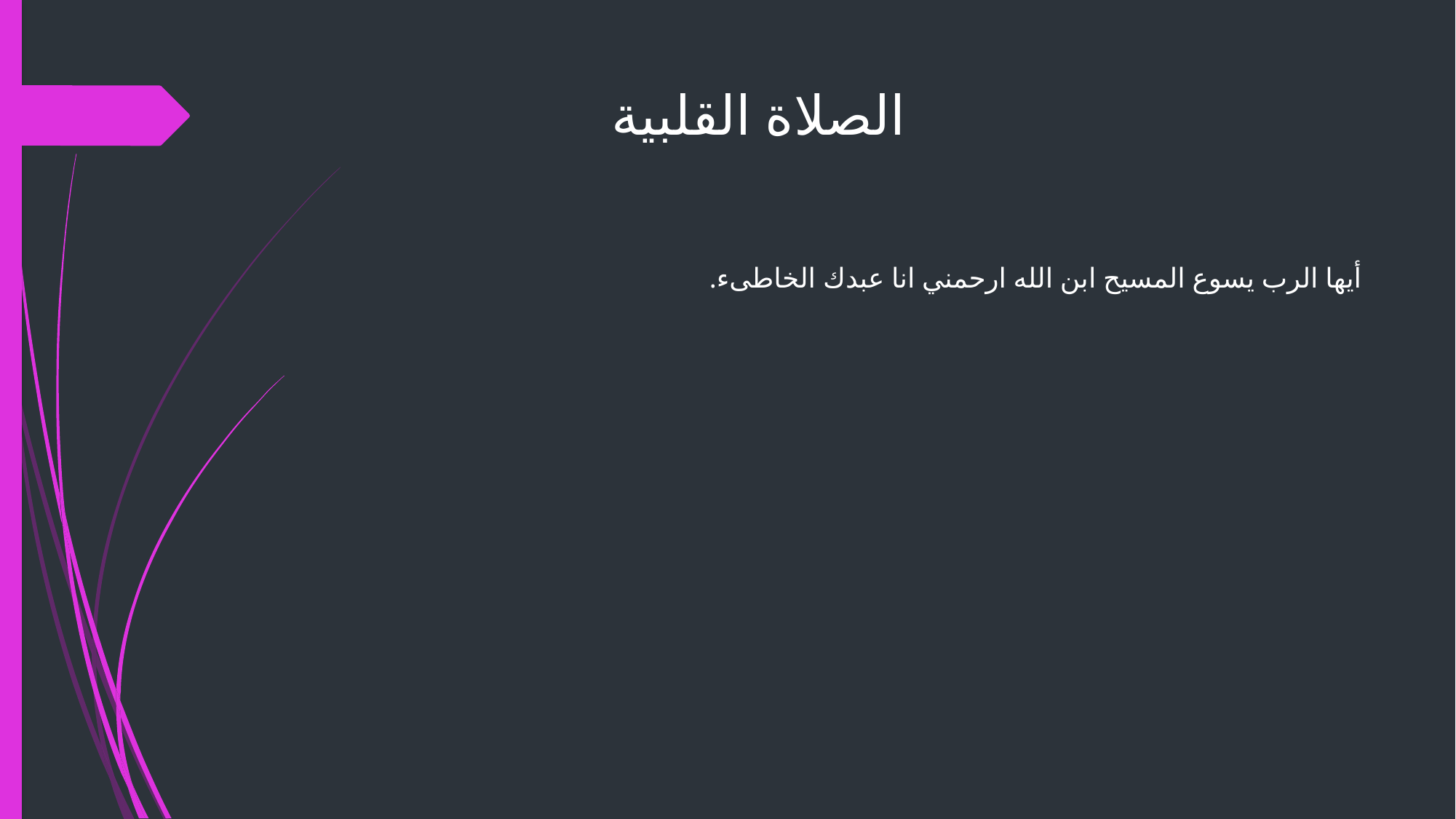

# الصلاة القلبية
أيها الرب يسوع المسيح ابن الله ارحمني انا عبدك الخاطىء.